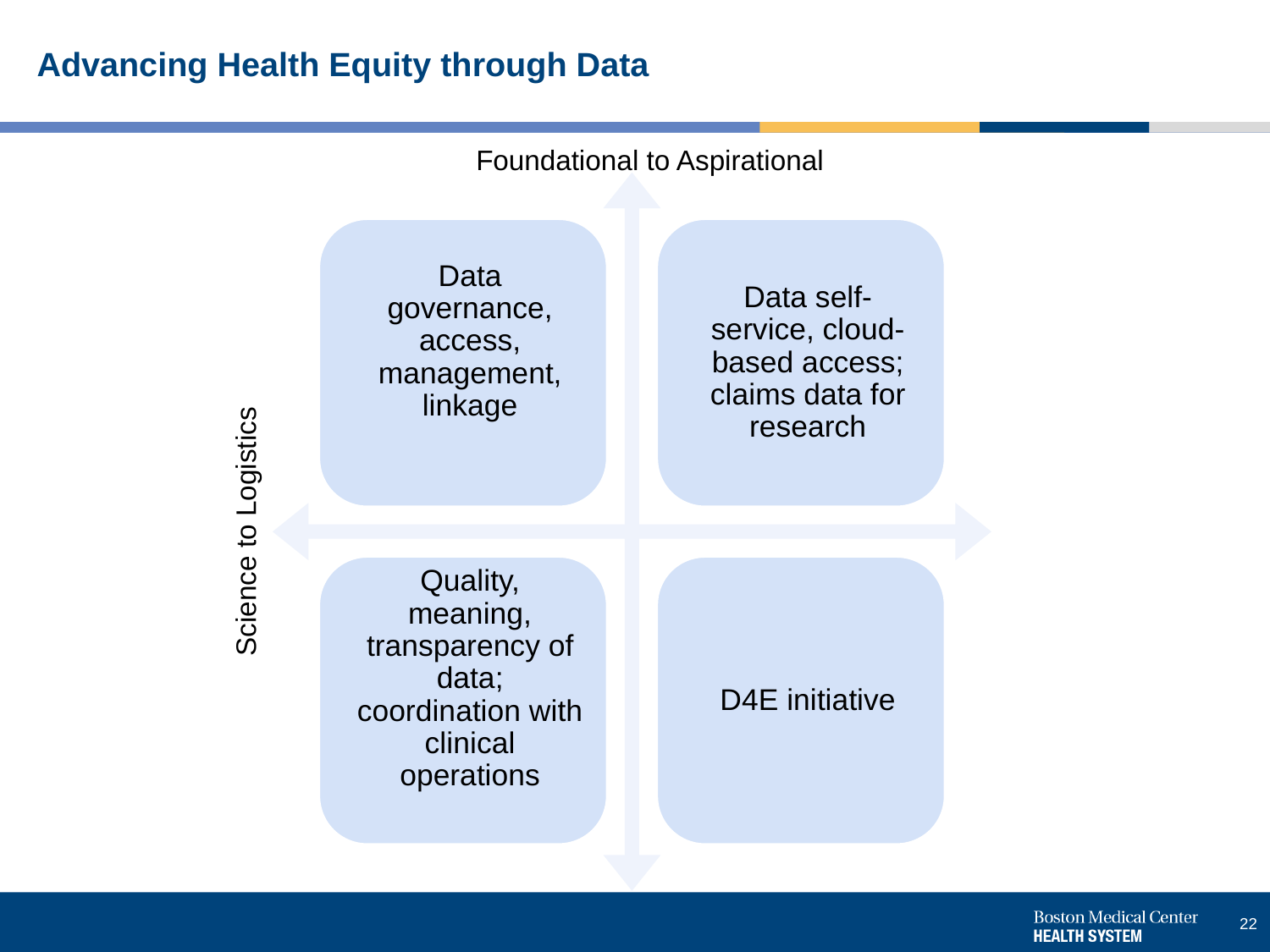

# Advancing Health Equity through Data
Foundational to Aspirational
Data governance, access, management, linkage

Data self-service, cloud-based access; claims data for research
Quality, meaning, transparency of data; coordination with clinical operations

D4E initiative
Science to Logistics